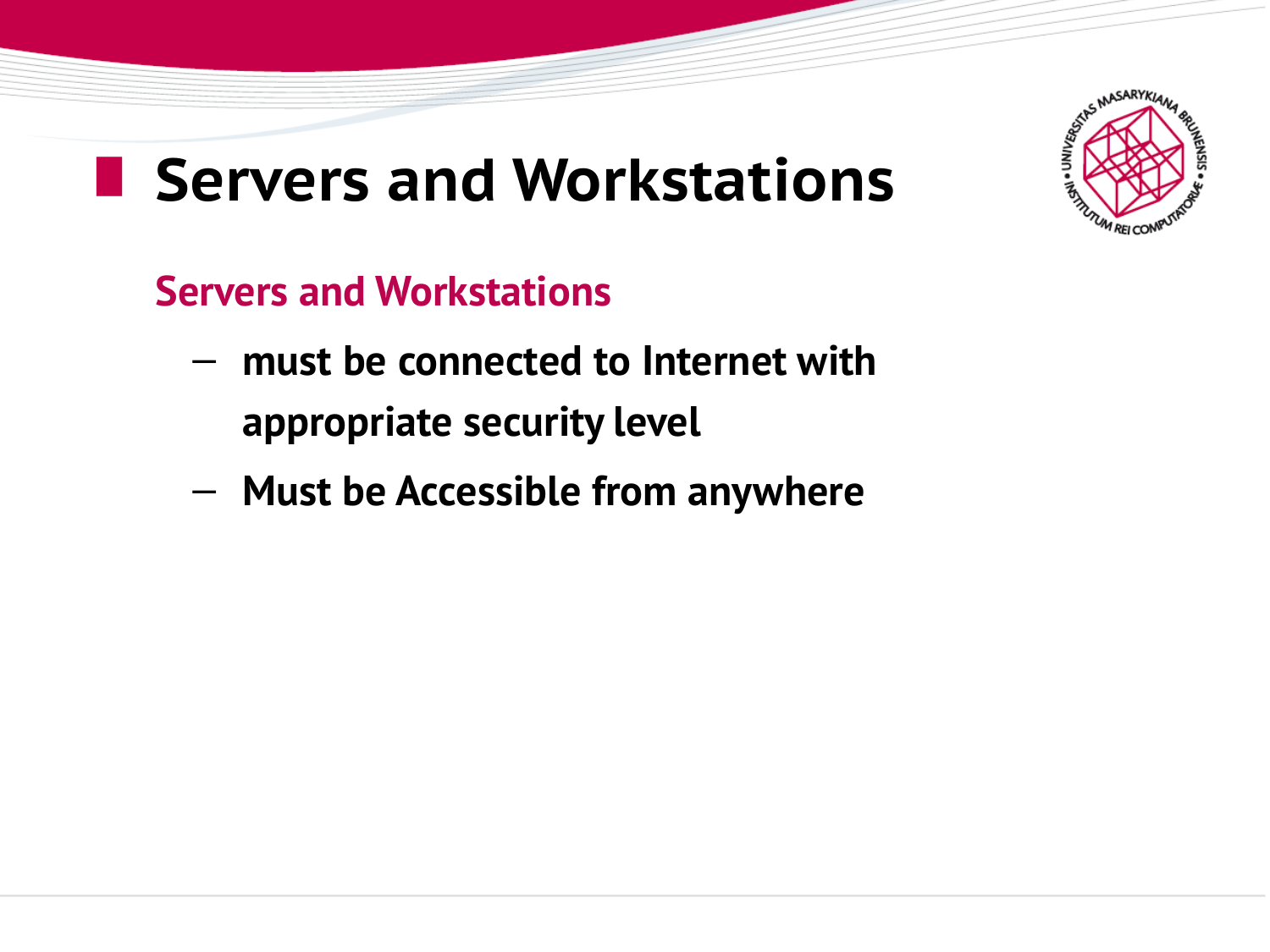

# Servers and Workstations
Servers and Workstations
must be connected to Internet with appropriate security level
Must be Accessible from anywhere